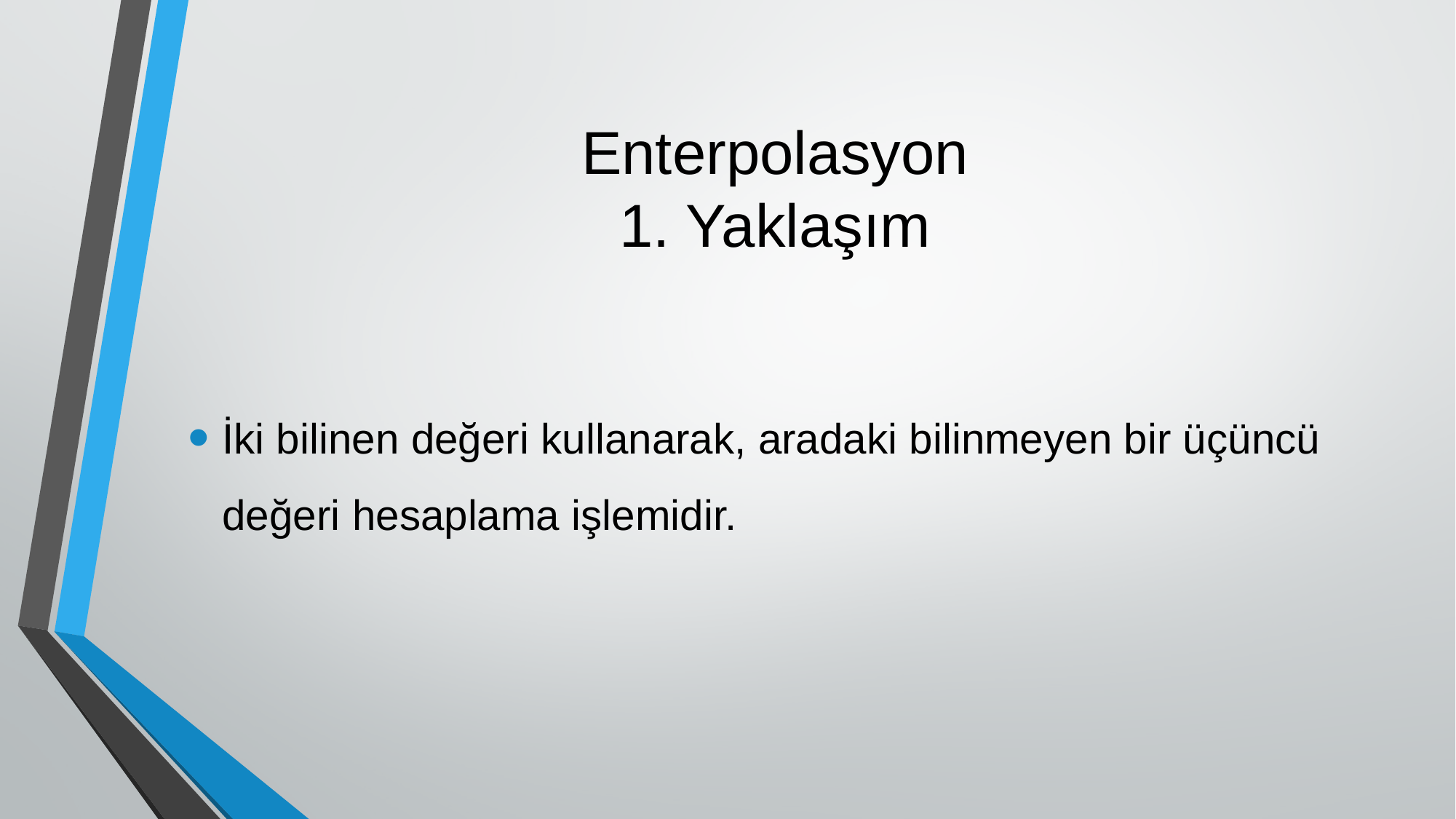

# Enterpolasyon 1. Yaklaşım
İki bilinen değeri kullanarak, aradaki bilinmeyen bir üçüncü değeri hesaplama işlemidir.